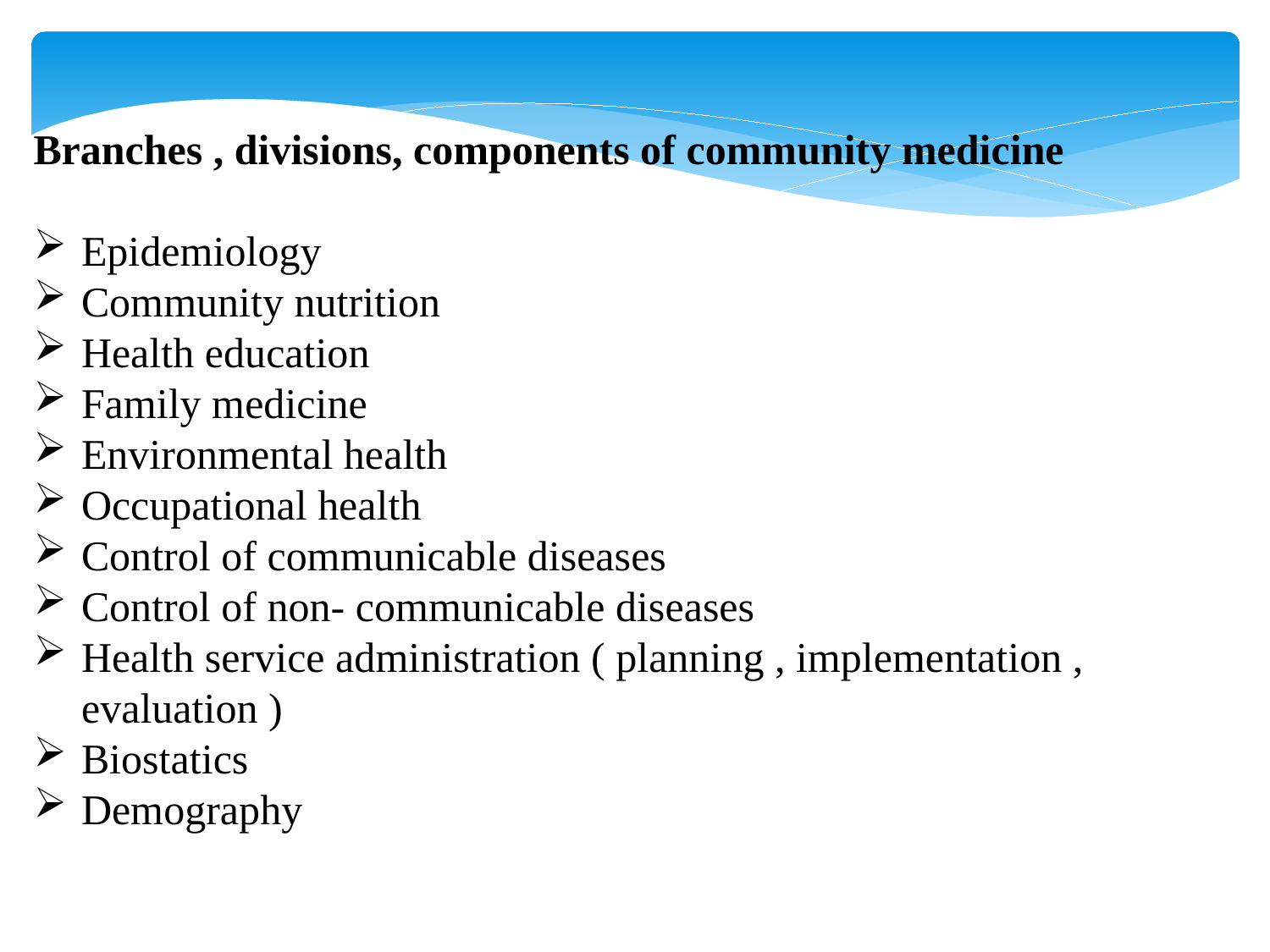

Branches , divisions, components of community medicine

Epidemiology
Community nutrition
Health education
Family medicine
Environmental health
Occupational health
Control of communicable diseases
Control of non- communicable diseases
Health service administration ( planning , implementation , evaluation )
Biostatics
Demography